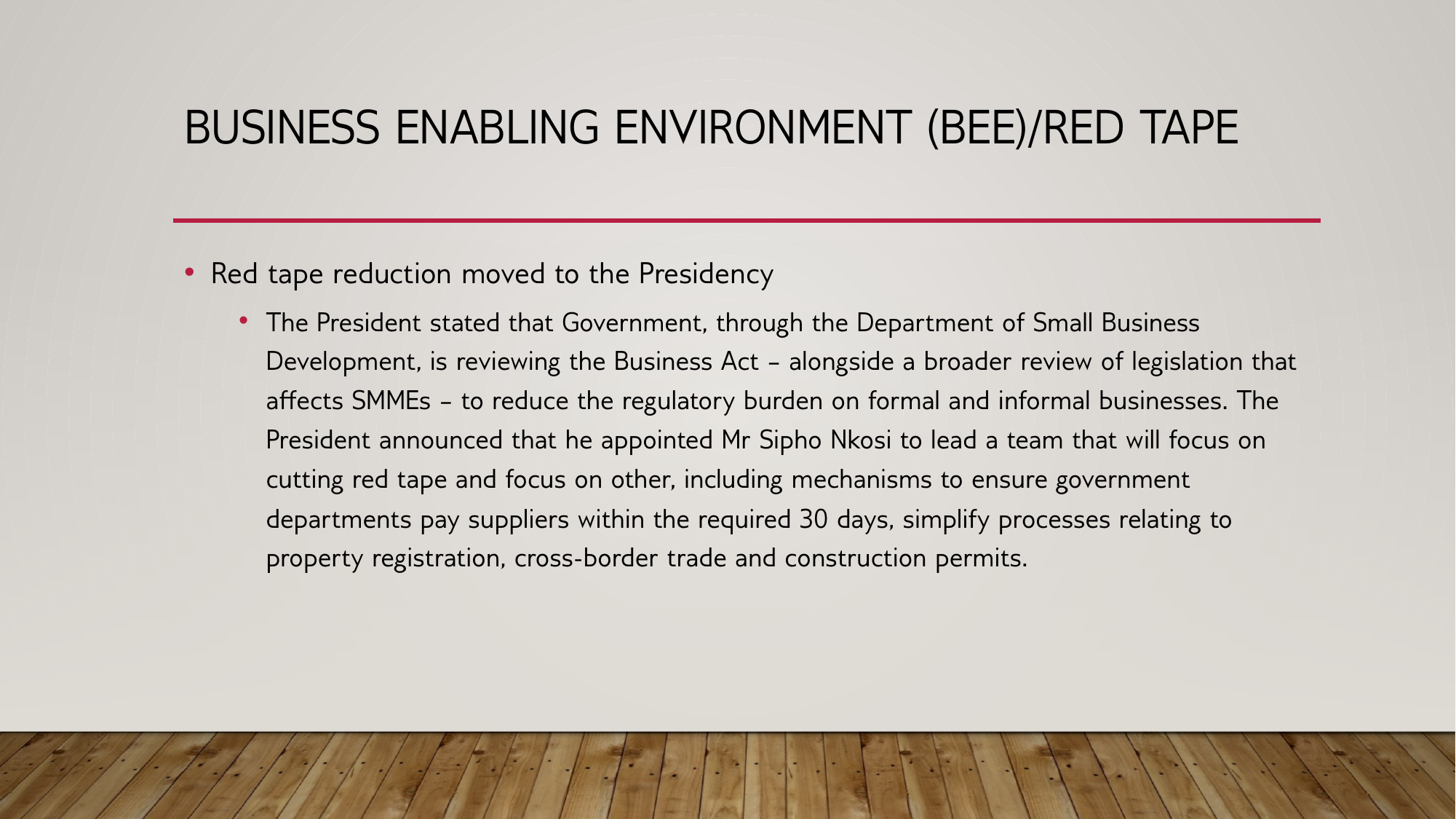

# BUSINESS ENABLING ENVIRONMENT (BEE)/RED TAPE
Red tape reduction moved to the Presidency
The President stated that Government, through the Department of Small Business Development, is reviewing the Business Act – alongside a broader review of legislation that affects SMMEs – to reduce the regulatory burden on formal and informal businesses. The President announced that he appointed Mr Sipho Nkosi to lead a team that will focus on cutting red tape and focus on other, including mechanisms to ensure government departments pay suppliers within the required 30 days, simplify processes relating to property registration, cross-border trade and construction permits.